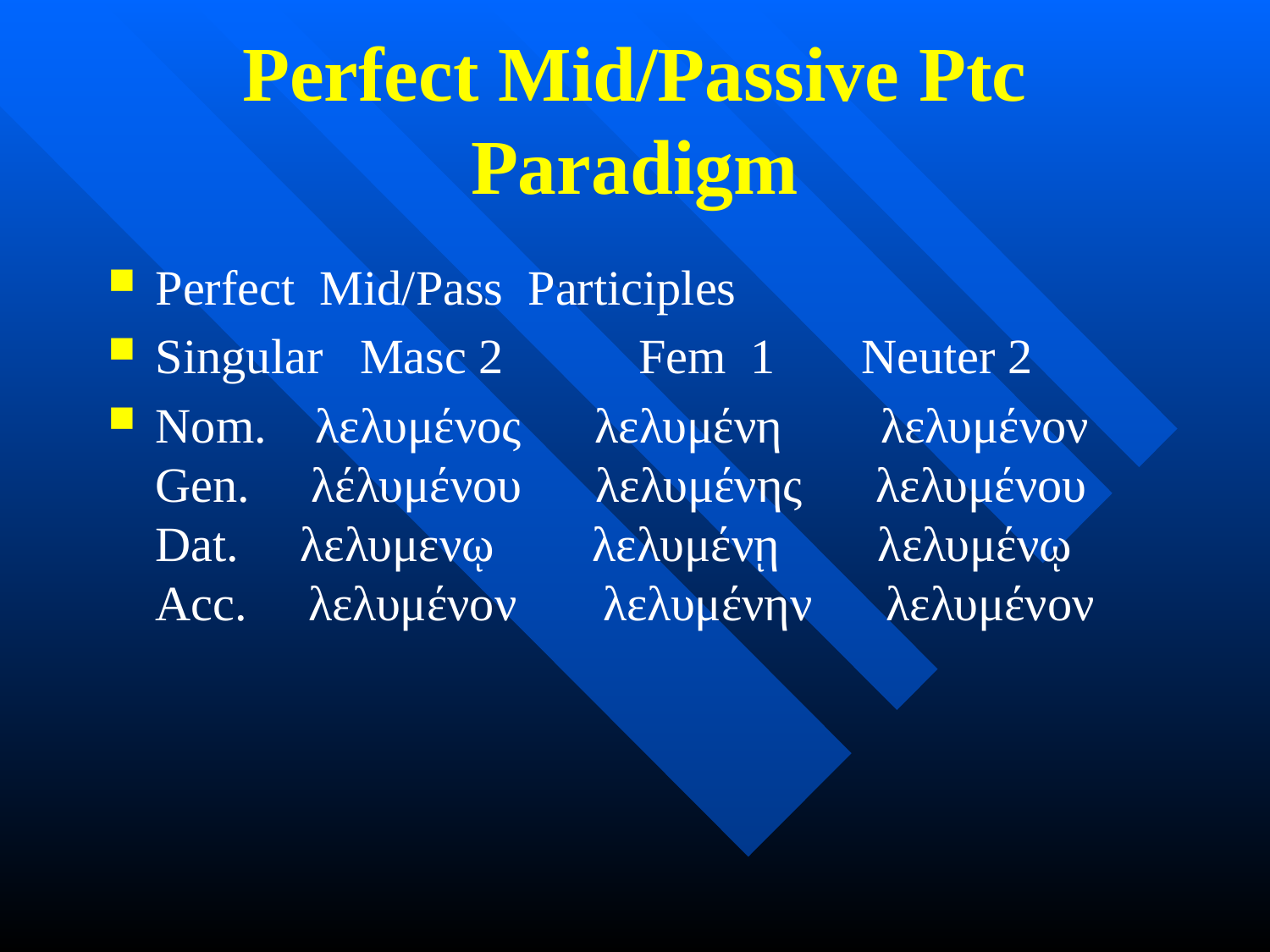

# Perfect Mid/Passive Ptc Paradigm
Perfect  Mid/Pass  Participles
Singular   Masc 2           Fem  1       Neuter 2
Nom.    λελυμένος      λελυμένη        λελυμένον
Gen.     λέλυμένου      λελυμένης      λελυμένου
Dat.     λελυμενῳ        λελυμένῃ        λελυμένῳ
Acc.     λελυμένον       λελυμένην      λελυμένον